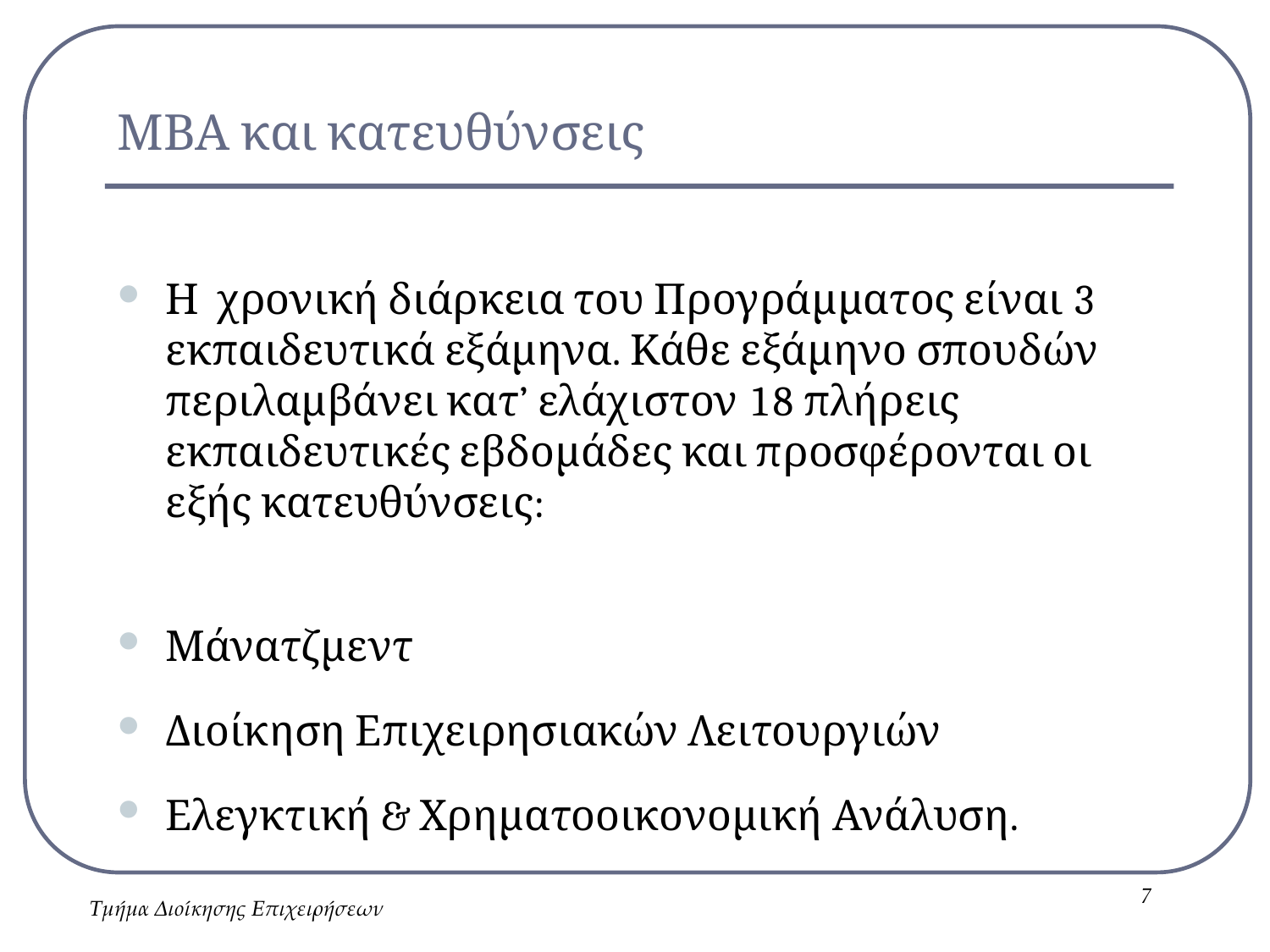

# ΜΒΑ και κατευθύνσεις
Η  χρονική διάρκεια του Προγράμματος είναι 3 εκπαιδευτικά εξάμηνα. Κάθε εξάμηνο σπουδών περιλαμβάνει κατ’ ελάχιστον 18 πλήρεις  εκπαιδευτικές εβδομάδες και προσφέρονται οι εξής κατευθύνσεις:

Μάνατζμεντ
Διοίκηση Επιχειρησιακών Λειτουργιών
Ελεγκτική & Χρηματοοικονομική Ανάλυση.

7
Τμήμα Διοίκησης Επιχειρήσεων